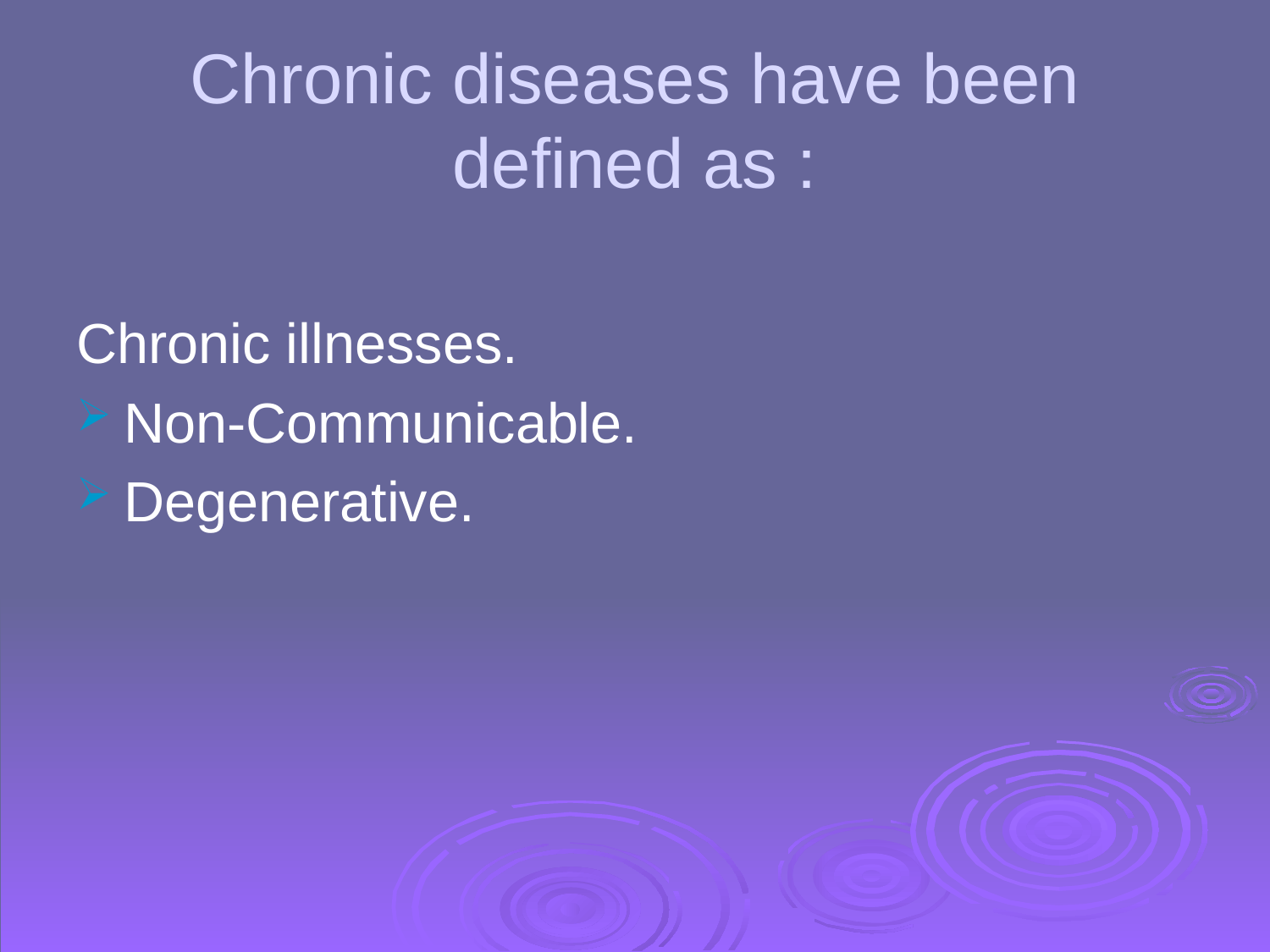

# Chronic diseases have been defined as :

Chronic illnesses.
Non-Communicable.
Degenerative.